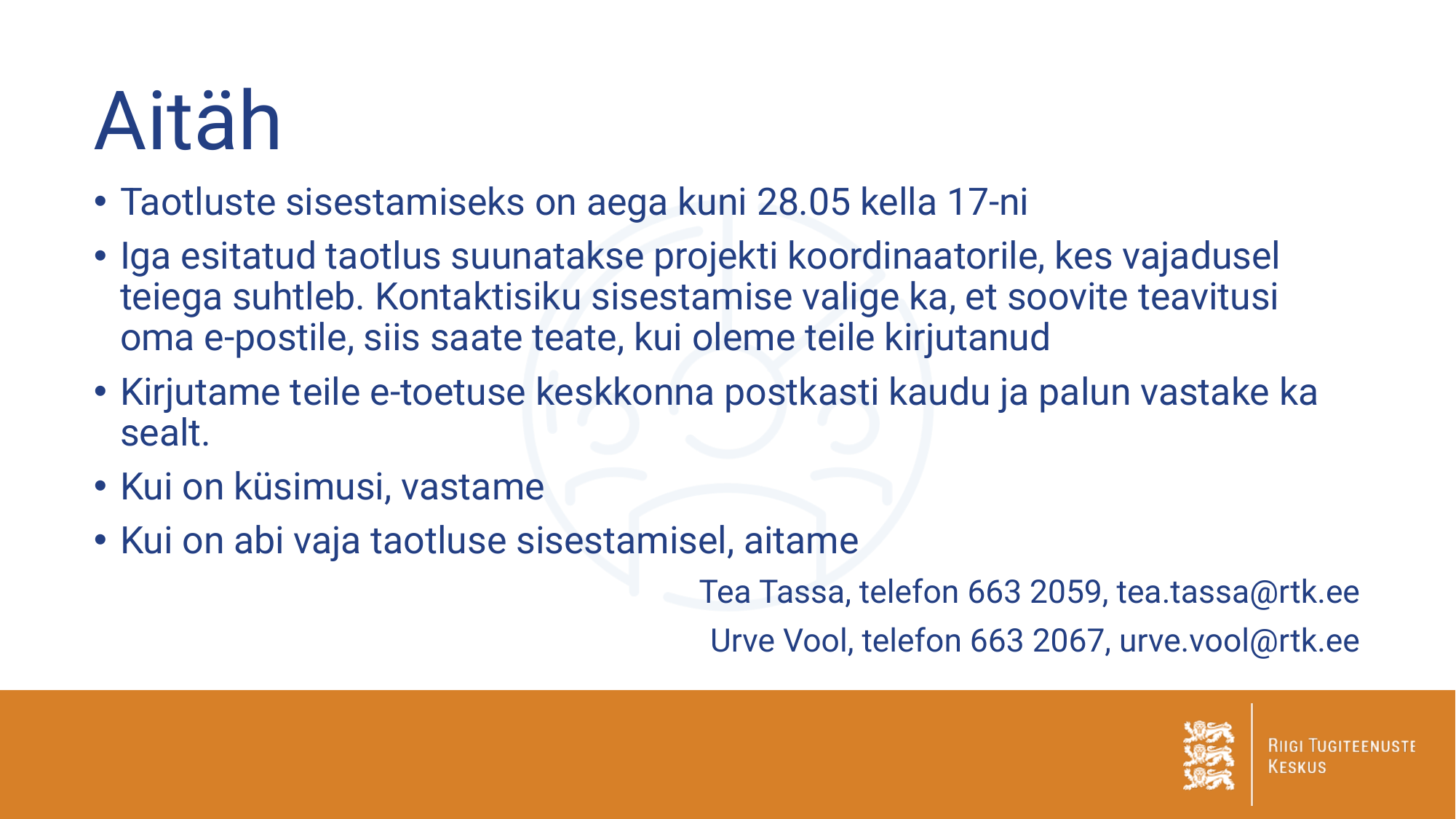

# Aitäh
Taotluste sisestamiseks on aega kuni 28.05 kella 17-ni
Iga esitatud taotlus suunatakse projekti koordinaatorile, kes vajadusel teiega suhtleb. Kontaktisiku sisestamise valige ka, et soovite teavitusi oma e-postile, siis saate teate, kui oleme teile kirjutanud
Kirjutame teile e-toetuse keskkonna postkasti kaudu ja palun vastake ka sealt.
Kui on küsimusi, vastame
Kui on abi vaja taotluse sisestamisel, aitame
Tea Tassa, telefon 663 2059, tea.tassa@rtk.ee
Urve Vool, telefon 663 2067, urve.vool@rtk.ee